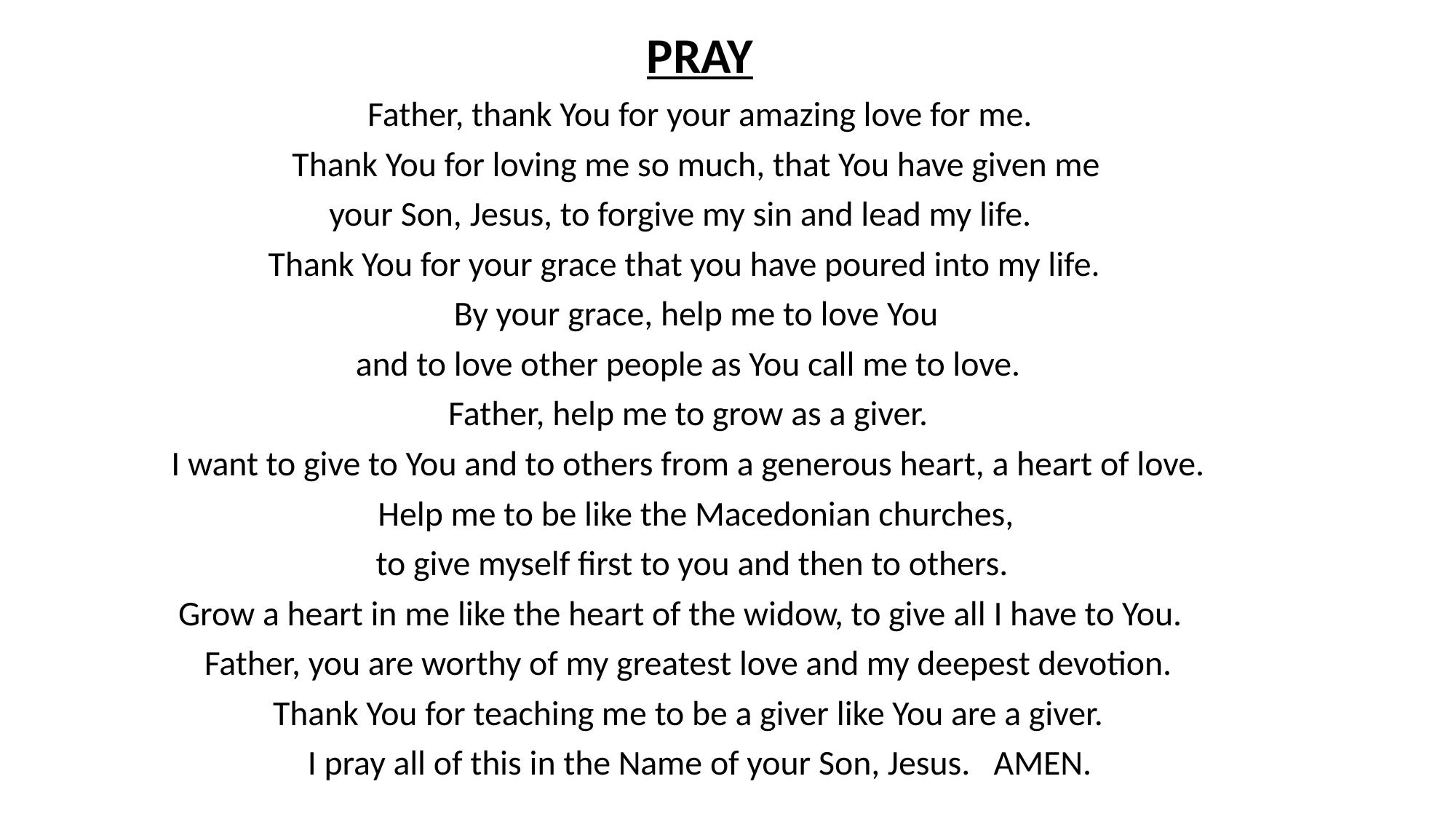

PRAY
Father, thank You for your amazing love for me.
Thank You for loving me so much, that You have given me
your Son, Jesus, to forgive my sin and lead my life.
Thank You for your grace that you have poured into my life.
By your grace, help me to love You
and to love other people as You call me to love.
Father, help me to grow as a giver.
I want to give to You and to others from a generous heart, a heart of love.
Help me to be like the Macedonian churches,
to give myself first to you and then to others.
 Grow a heart in me like the heart of the widow, to give all I have to You.
Father, you are worthy of my greatest love and my deepest devotion.
Thank You for teaching me to be a giver like You are a giver.
I pray all of this in the Name of your Son, Jesus.   AMEN.